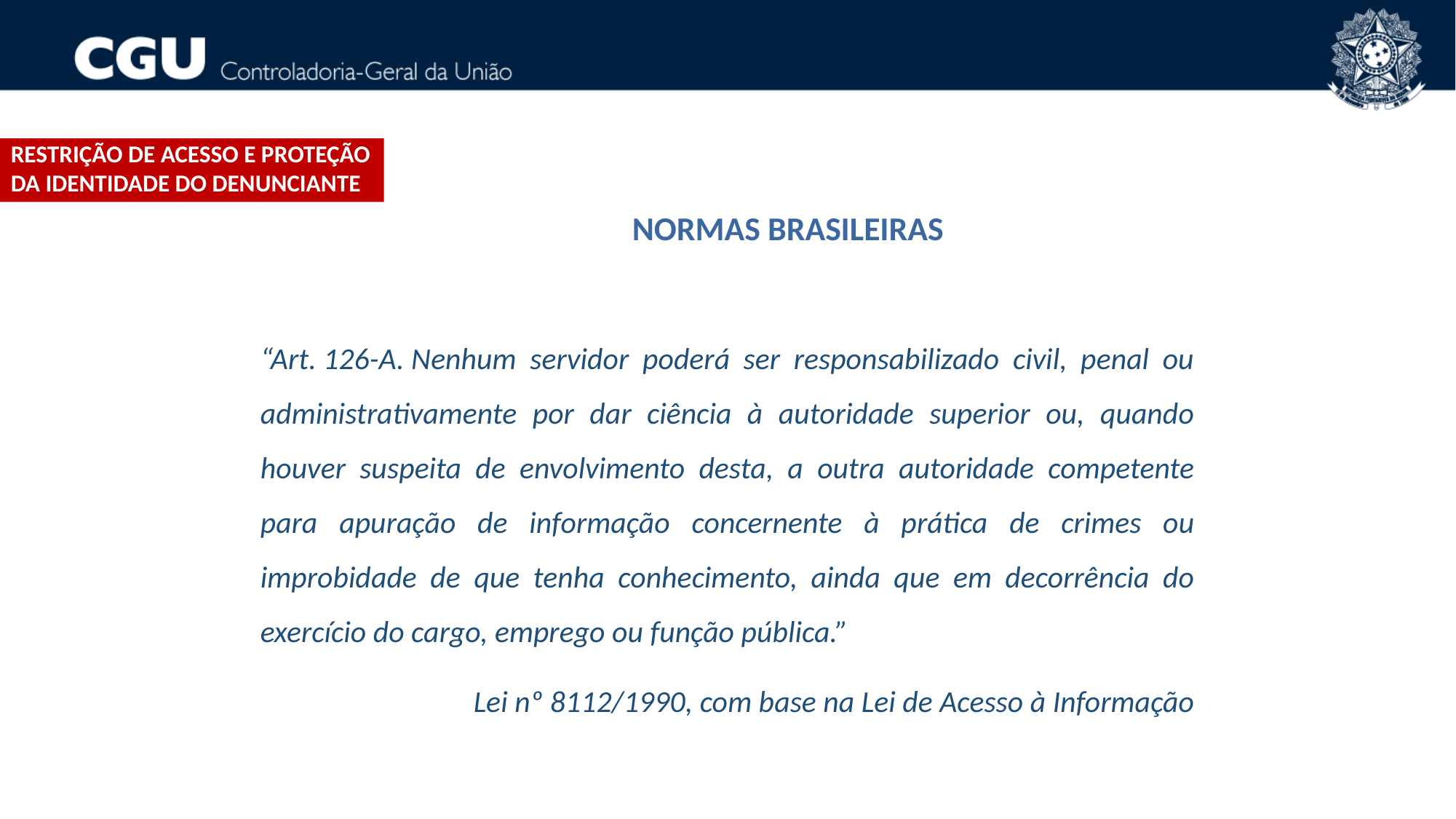

Restrição de acesso e proteção DA IDENTIDADE do denunciante
NORMAS BRASILEIRAS
“Art. 126-A. Nenhum servidor poderá ser responsabilizado civil, penal ou administrativamente por dar ciência à autoridade superior ou, quando houver suspeita de envolvimento desta, a outra autoridade competente para apuração de informação concernente à prática de crimes ou improbidade de que tenha conhecimento, ainda que em decorrência do exercício do cargo, emprego ou função pública.”
Lei nº 8112/1990, com base na Lei de Acesso à Informação